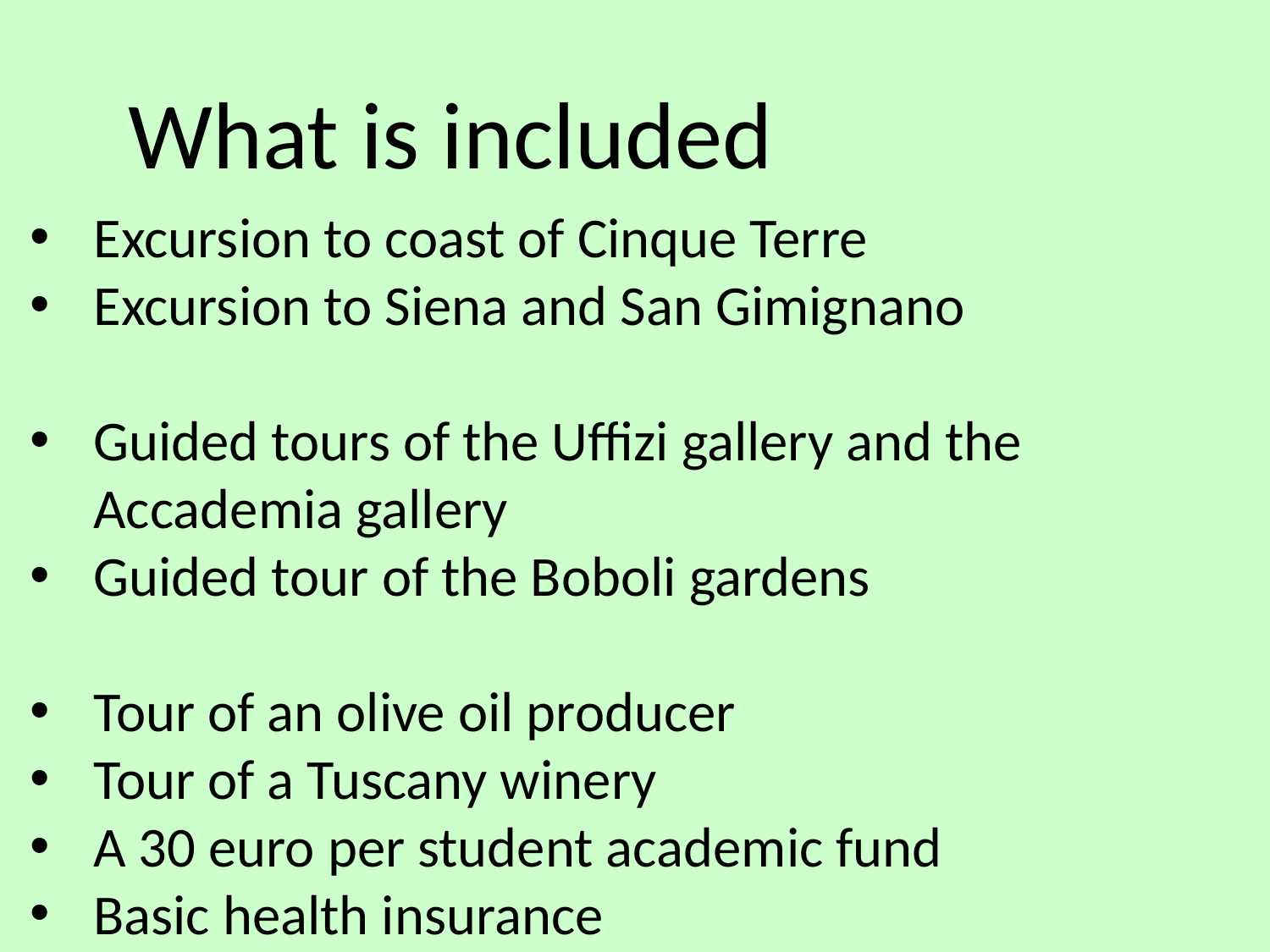

What is included
Excursion to coast of Cinque Terre
Excursion to Siena and San Gimignano

Guided tours of the Uffizi gallery and the Accademia gallery
Guided tour of the Boboli gardens

Tour of an olive oil producer
Tour of a Tuscany winery
A 30 euro per student academic fund
Basic health insurance